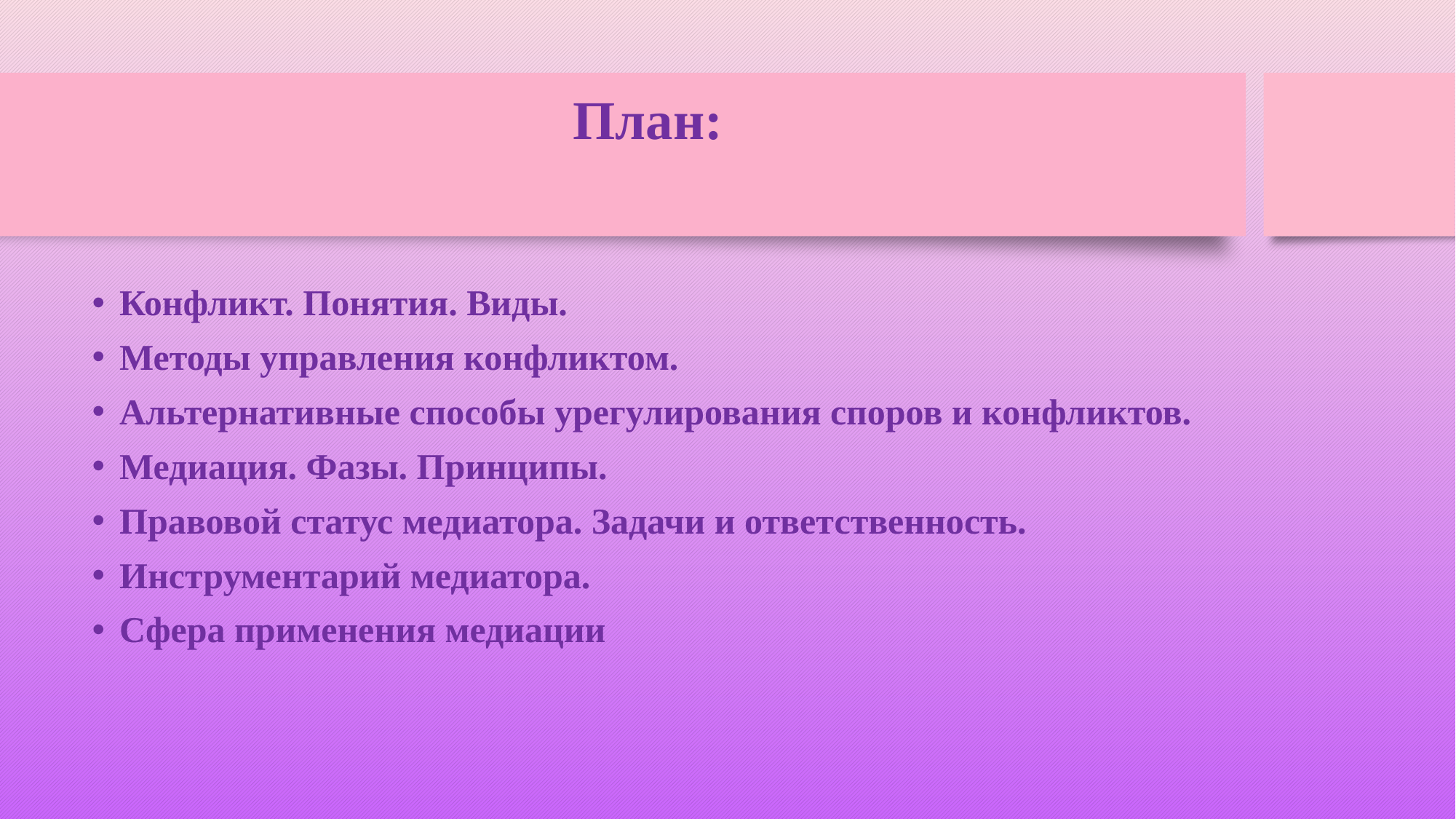

# План:
Конфликт. Понятия. Виды.
Методы управления конфликтом.
Альтернативные способы урегулирования споров и конфликтов.
Медиация. Фазы. Принципы.
Правовой статус медиатора. Задачи и ответственность.
Инструментарий медиатора.
Сфера применения медиации